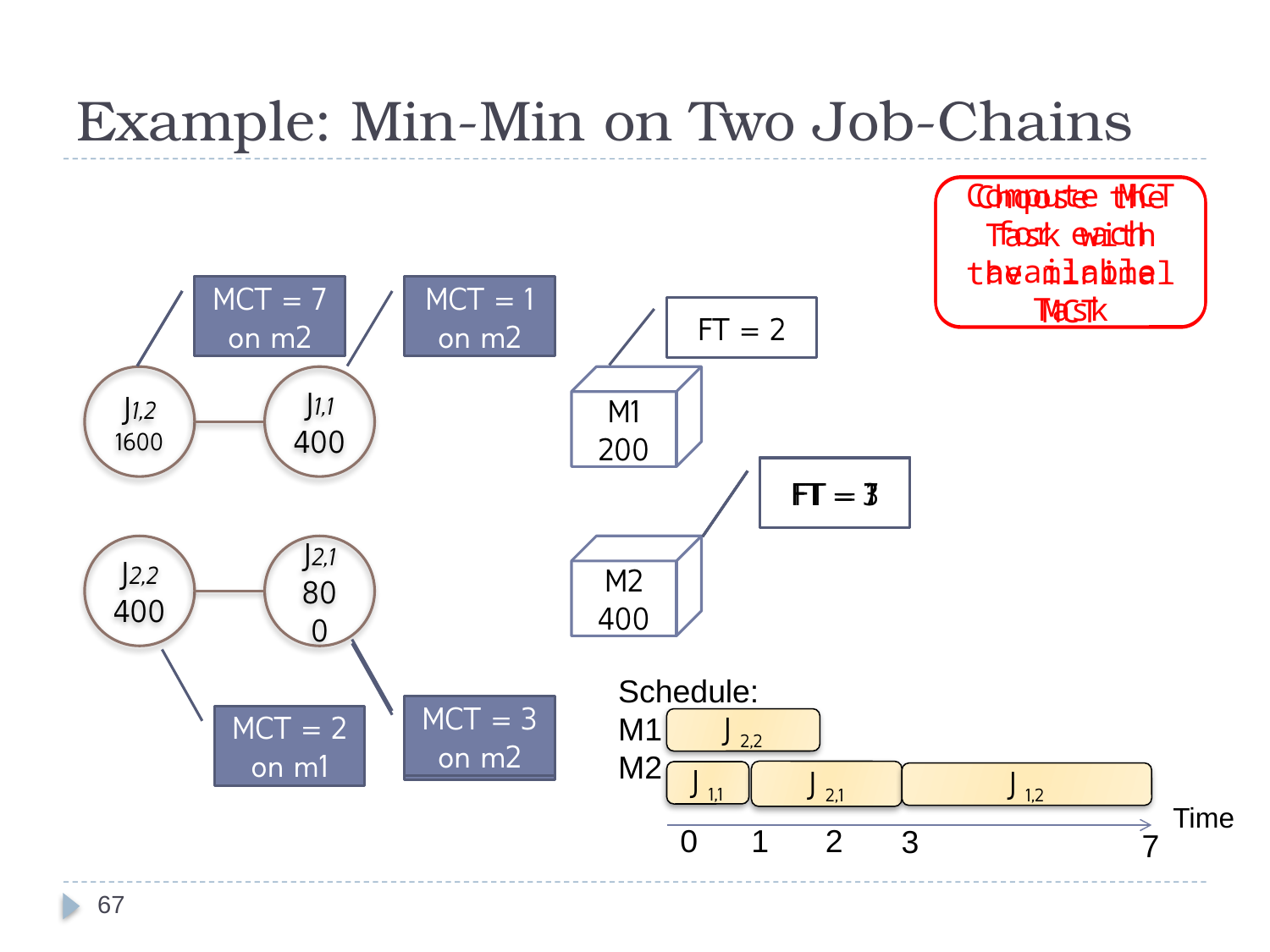

# Example: Min-Min on Two Job-Chains

Compute MCT for each available Task
Choose the Task with the minimal MCT
MCT = 5 on m2
MCT = 7 on m2
MCT = 1 on m2
FT = 2
J1,2
1600
J1,1
400
M1
200
FT = 1
FT = 7
FT = 3
J2,2
400
J2,1
800
M2
400
Schedule:
M1
M2
J 2,2
J 2,1
J 1,1
J 1,2
Time
0
1
2
3
7
MCT = 3 on m2
MCT = 2 on m2
MCT = 2 on m1
67